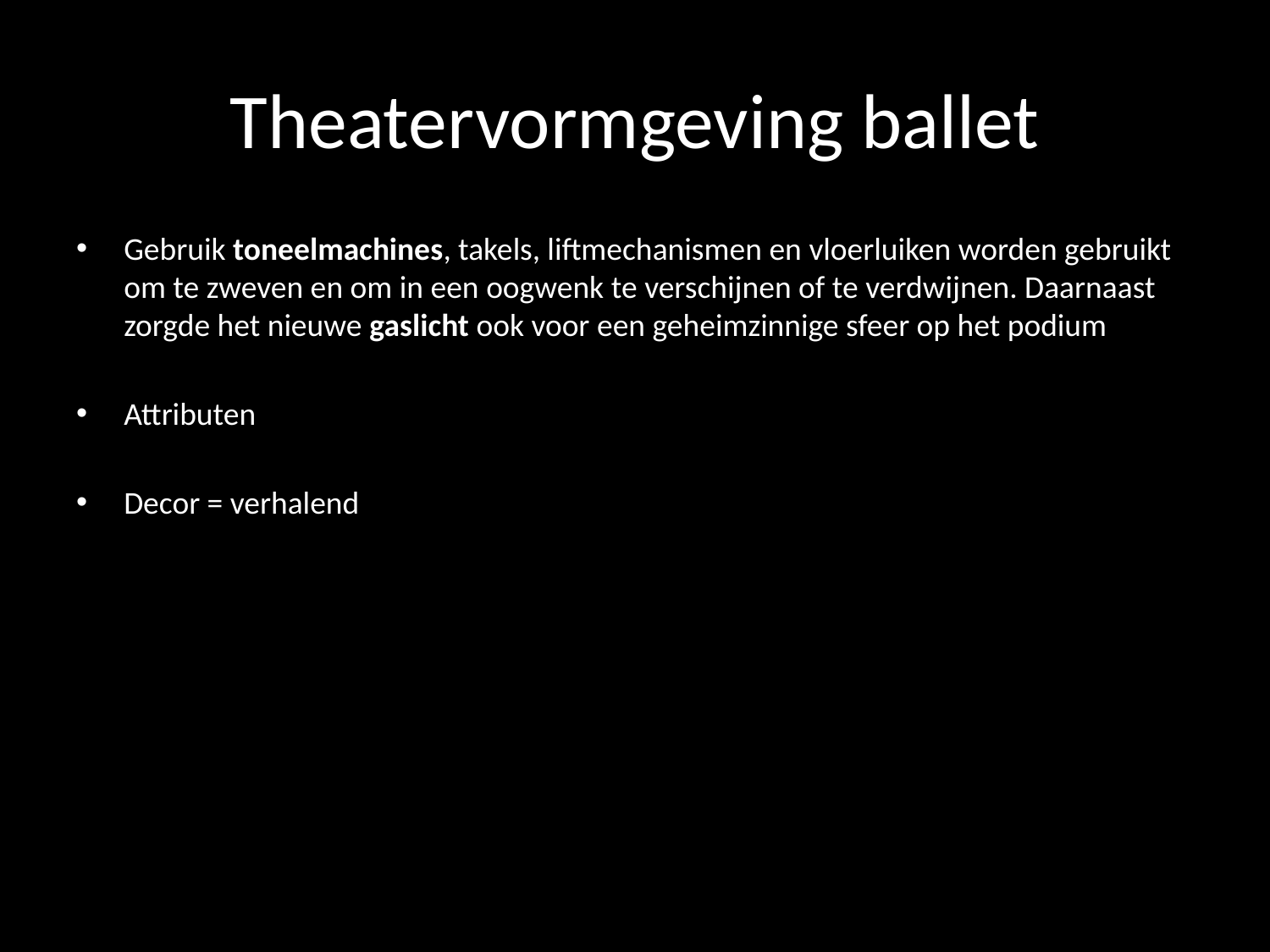

# Theatervormgeving ballet
Gebruik toneelmachines, takels, liftmechanismen en vloerluiken worden gebruikt om te zweven en om in een oogwenk te verschijnen of te verdwijnen. Daarnaast zorgde het nieuwe gaslicht ook voor een geheimzinnige sfeer op het podium

Attributen

Decor = verhalend